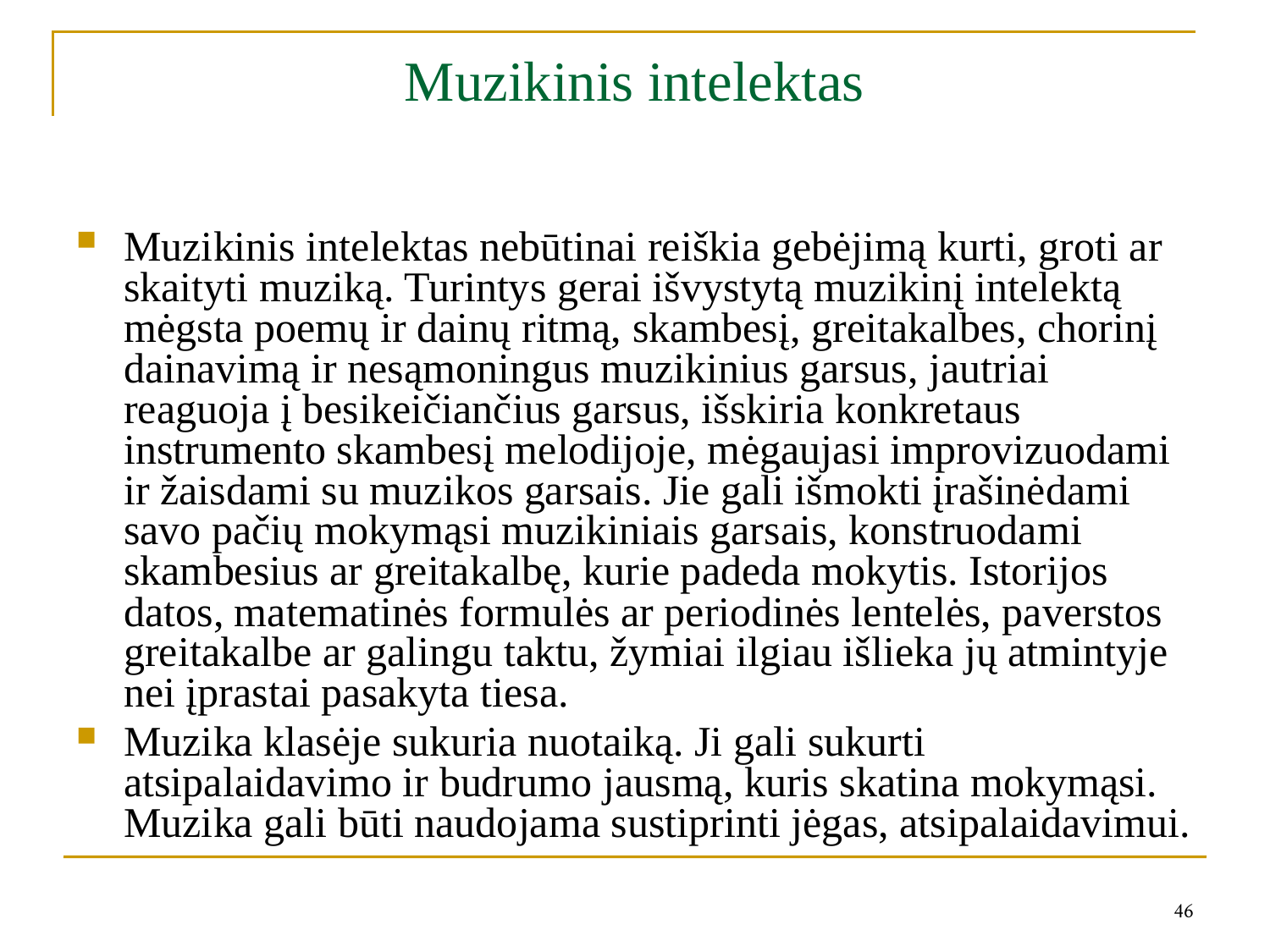

# Muzikinis intelektas
Muzikinis intelektas nebūtinai reiškia gebėjimą kurti, groti ar skaityti muziką. Turintys gerai išvystytą muzikinį intelektą mėgsta poemų ir dainų ritmą, skambesį, greitakalbes, chorinį dainavimą ir nesąmoningus muzikinius garsus, jautriai reaguoja į besikeičiančius garsus, išskiria konkretaus instrumento skambesį melodijoje, mėgaujasi improvizuodami ir žaisdami su muzikos garsais. Jie gali išmokti įrašinėdami savo pačių mokymąsi muzikiniais garsais, konstruodami skambesius ar greitakalbę, kurie padeda mokytis. Istorijos datos, matematinės formulės ar periodinės lentelės, paverstos greitakalbe ar galingu taktu, žymiai ilgiau išlieka jų atmintyje nei įprastai pasakyta tiesa.
Muzika klasėje sukuria nuotaiką. Ji gali sukurti atsipalaidavimo ir budrumo jausmą, kuris skatina mokymąsi. Muzika gali būti naudojama sustiprinti jėgas, atsipalaidavimui.
46